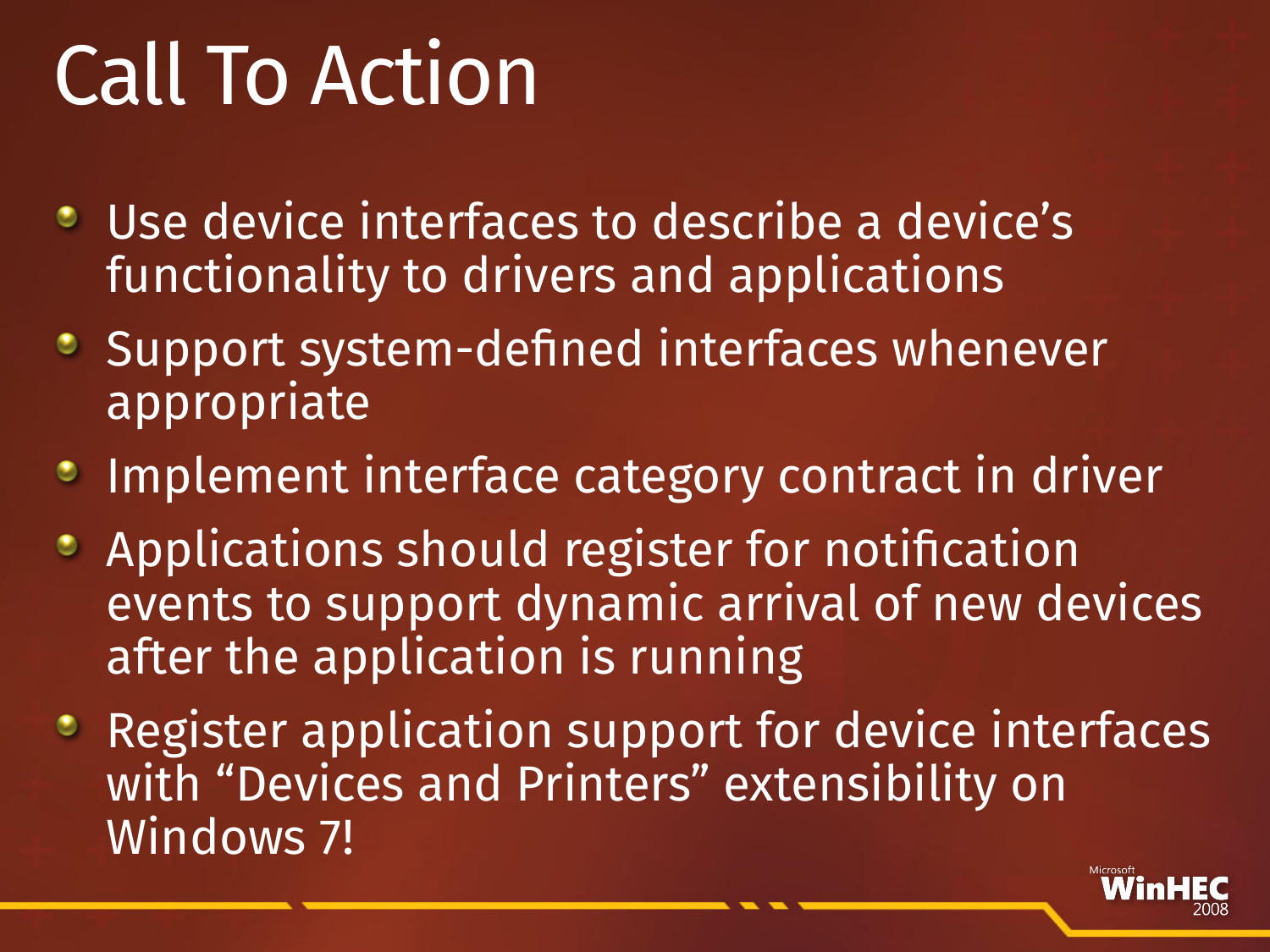

# Call To Action
Use device interfaces to describe a device’s functionality to drivers and applications
Support system-defined interfaces whenever appropriate
Implement interface category contract in driver
Applications should register for notification events to support dynamic arrival of new devices after the application is running
Register application support for device interfaces with “Devices and Printers” extensibility on Windows 7!